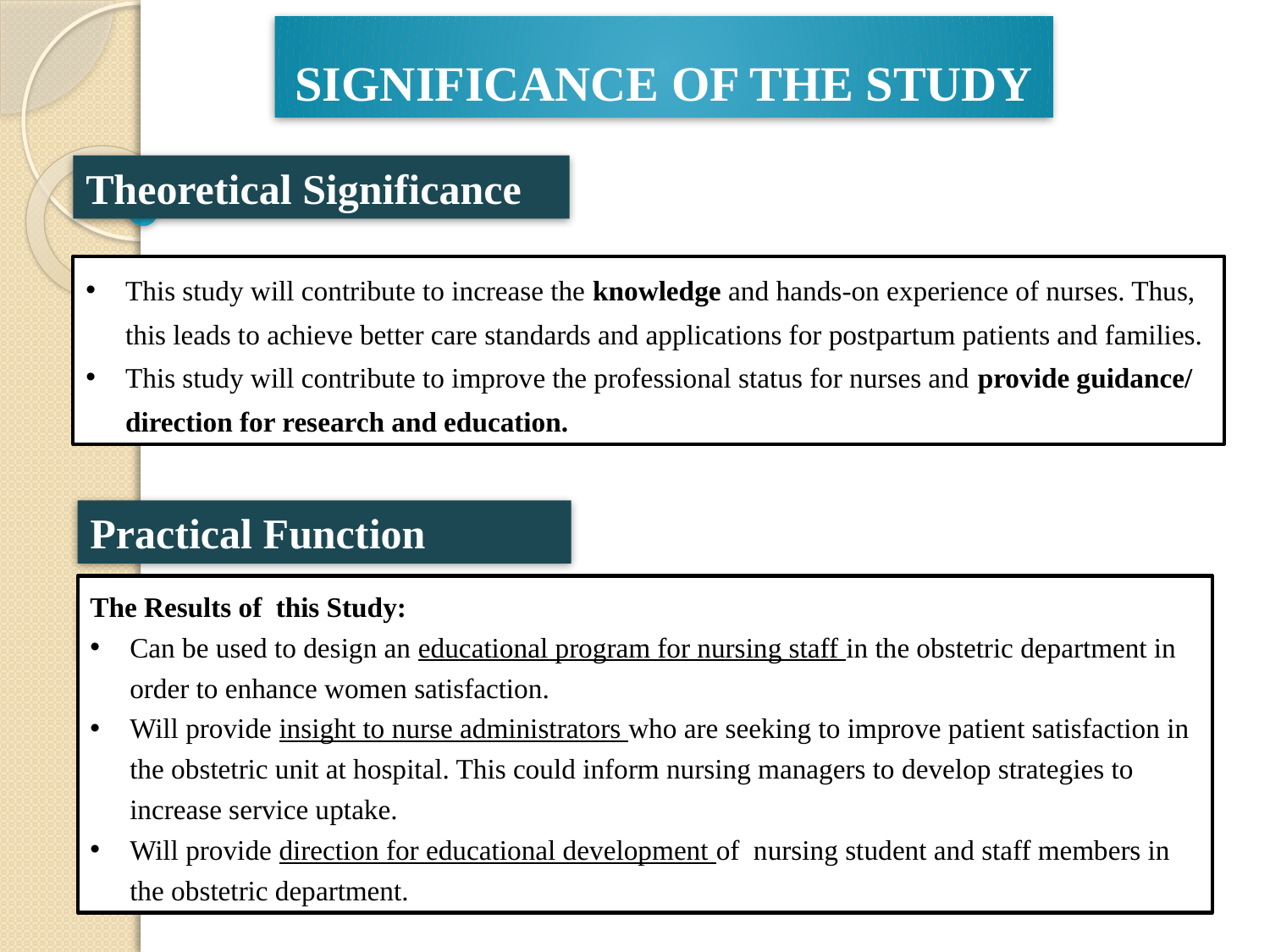

SIGNIFICANCE OF THE STUDY
Theoretical Significance
This study will contribute to increase the knowledge and hands-on experience of nurses. Thus, this leads to achieve better care standards and applications for postpartum patients and families.
This study will contribute to improve the professional status for nurses and provide guidance/ direction for research and education.
Practical Function
The Results of  this Study:
Can be used to design an educational program for nursing staff in the obstetric department in order to enhance women satisfaction.
Will provide insight to nurse administrators who are seeking to improve patient satisfaction in the obstetric unit at hospital. This could inform nursing managers to develop strategies to increase service uptake.
Will provide direction for educational development of  nursing student and staff members in the obstetric department.
Practical Significance